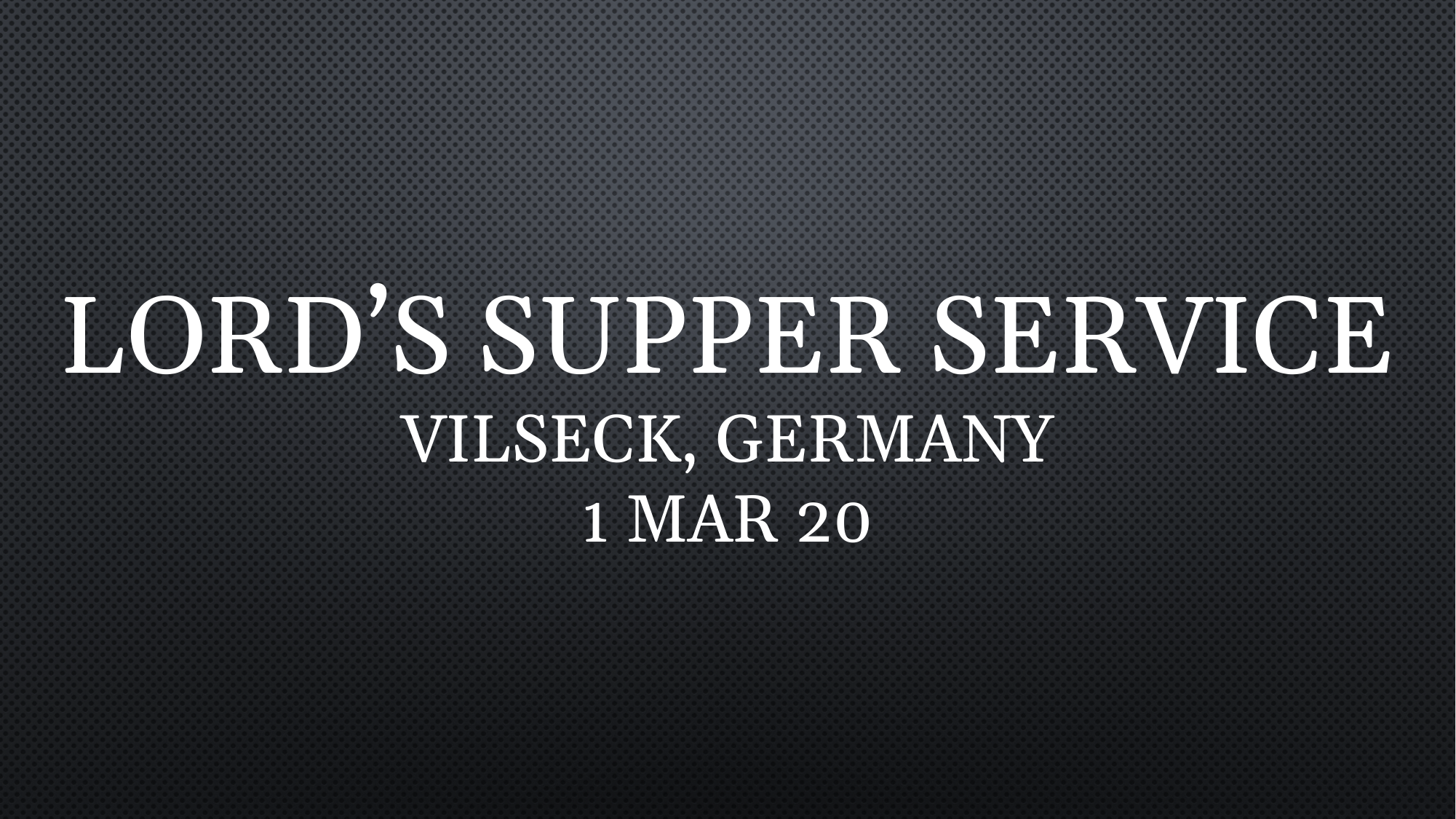

# lord’s supper service Vilseck, Germany 1 Mar 20